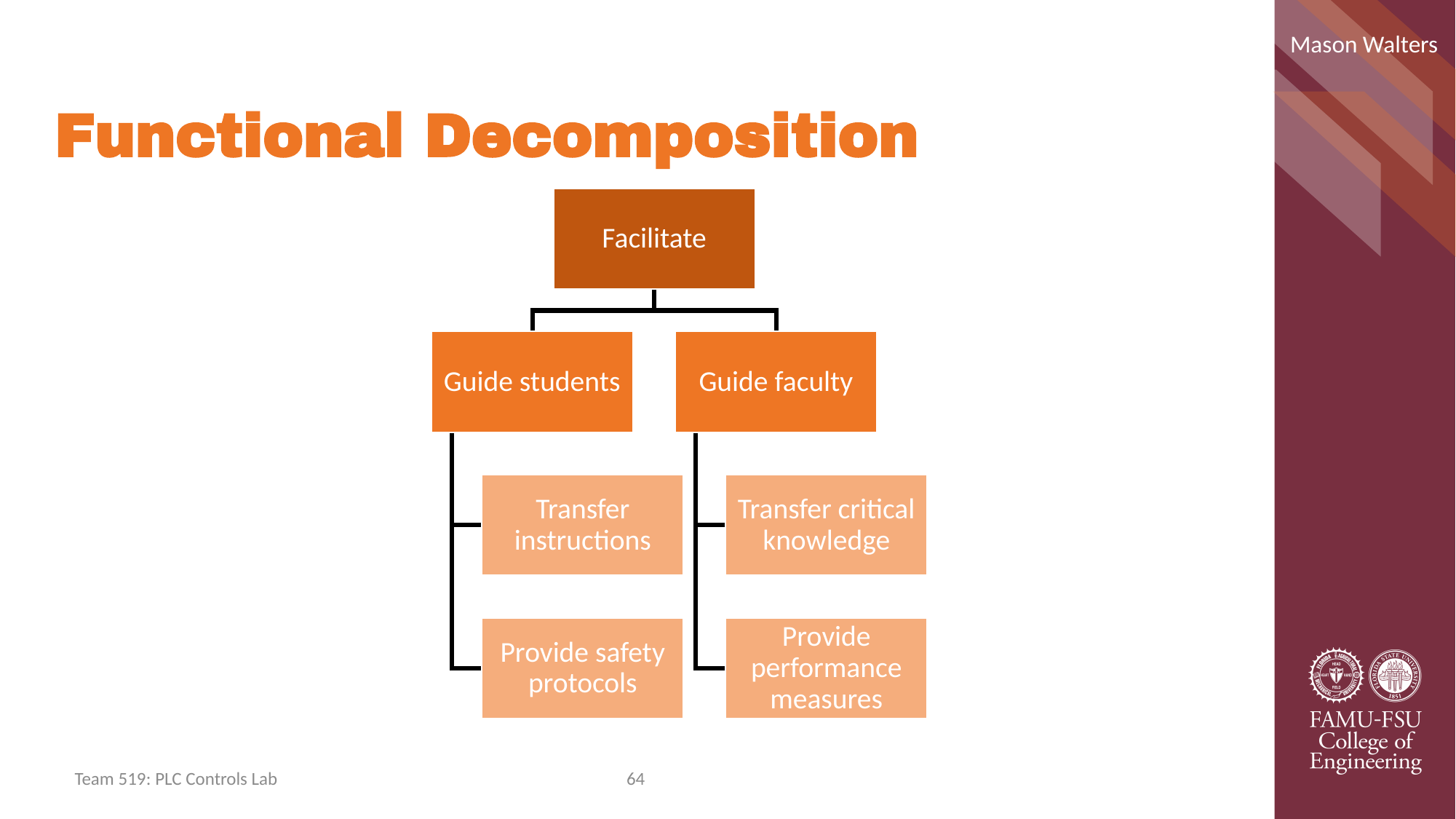

Mason Walters
# Functional Decomposition
Facilitate
Guide students
Transfer instructions
Provide safety protocols
Guide faculty
Transfer critical knowledge
Provide performance measures
Team 519: PLC Controls Lab
64